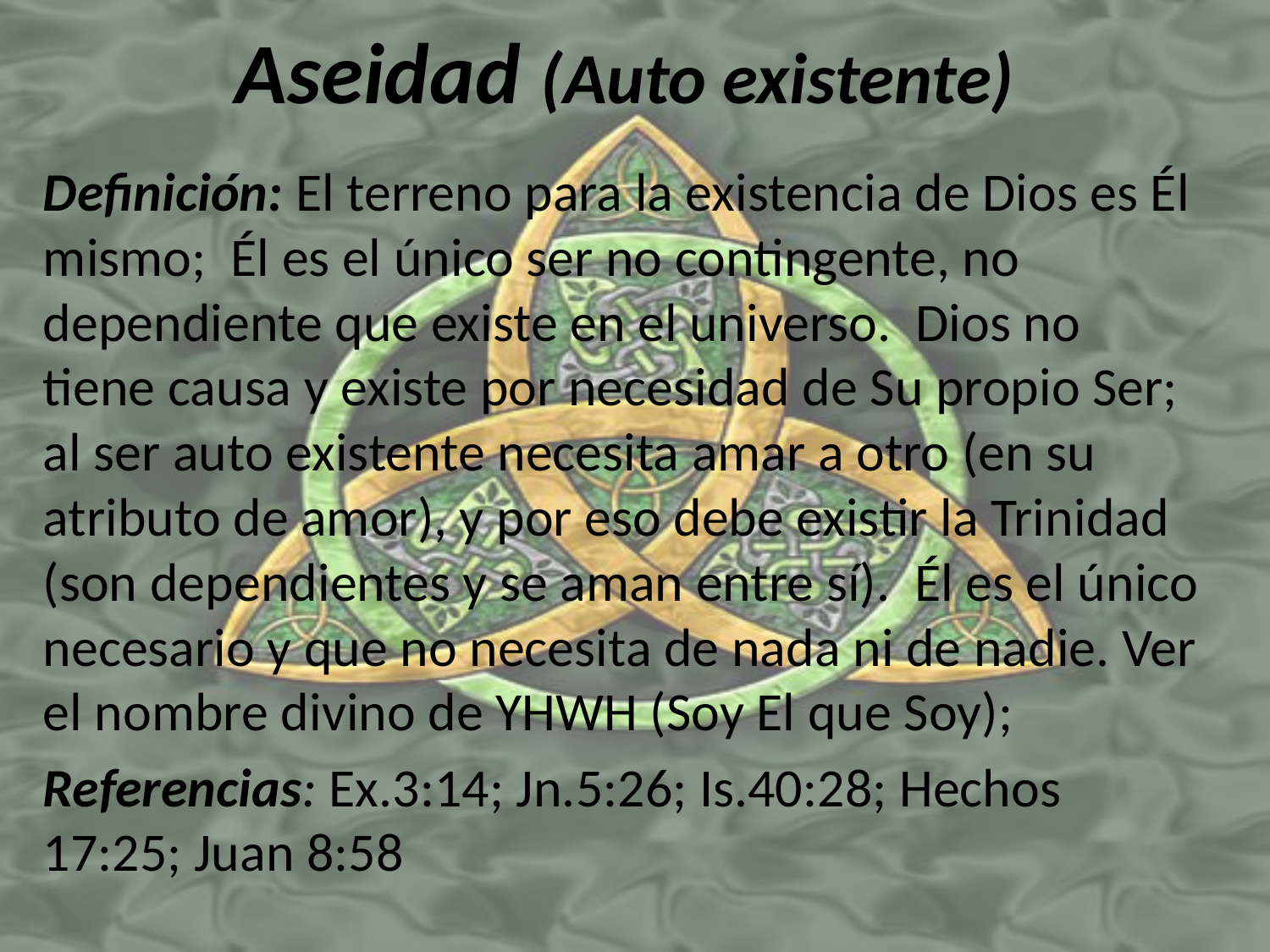

# Aseidad (Auto existente)
Definición: El terreno para la existencia de Dios es Él mismo;  Él es el único ser no contingente, no dependiente que existe en el universo.  Dios no tiene causa y existe por necesidad de Su propio Ser; al ser auto existente necesita amar a otro (en su atributo de amor), y por eso debe existir la Trinidad (son dependientes y se aman entre sí).  Él es el único necesario y que no necesita de nada ni de nadie. Ver el nombre divino de YHWH (Soy El que Soy);
Referencias: Ex.3:14; Jn.5:26; Is.40:28; Hechos 17:25; Juan 8:58